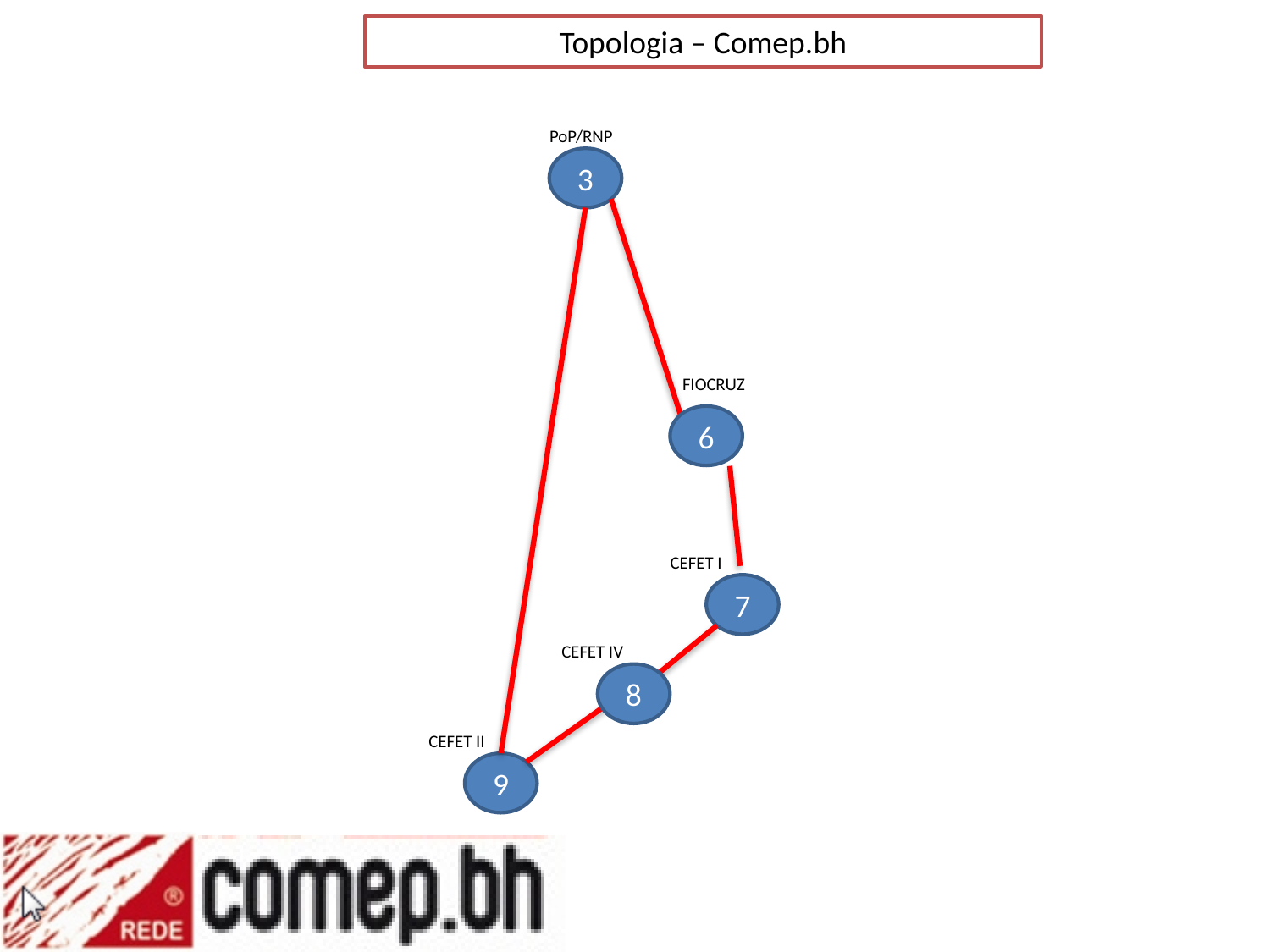

Topologia – Comep.bh
PoP/RNP
3
FIOCRUZ
6
CEFET I
7
CEFET IV
8
CEFET II

9